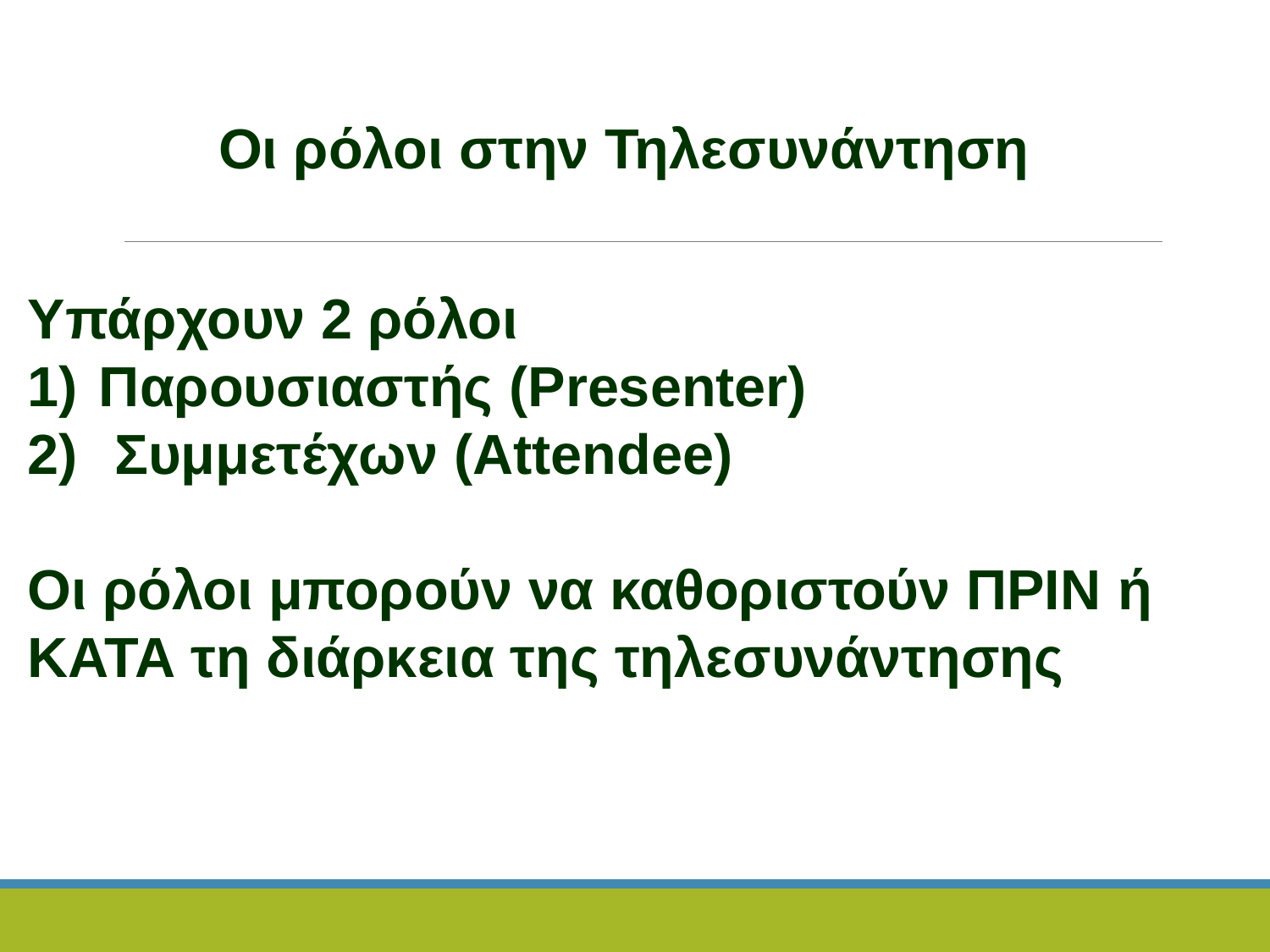

Οι ρόλοι στην Τηλεσυνάντηση
Υπάρχουν 2 ρόλοι
Παρουσιαστής (Presenter)
 Συμμετέχων (Attendee)

Οι ρόλοι μπορούν να καθοριστούν ΠΡΙΝ ή ΚΑΤΑ τη διάρκεια της τηλεσυνάντησης